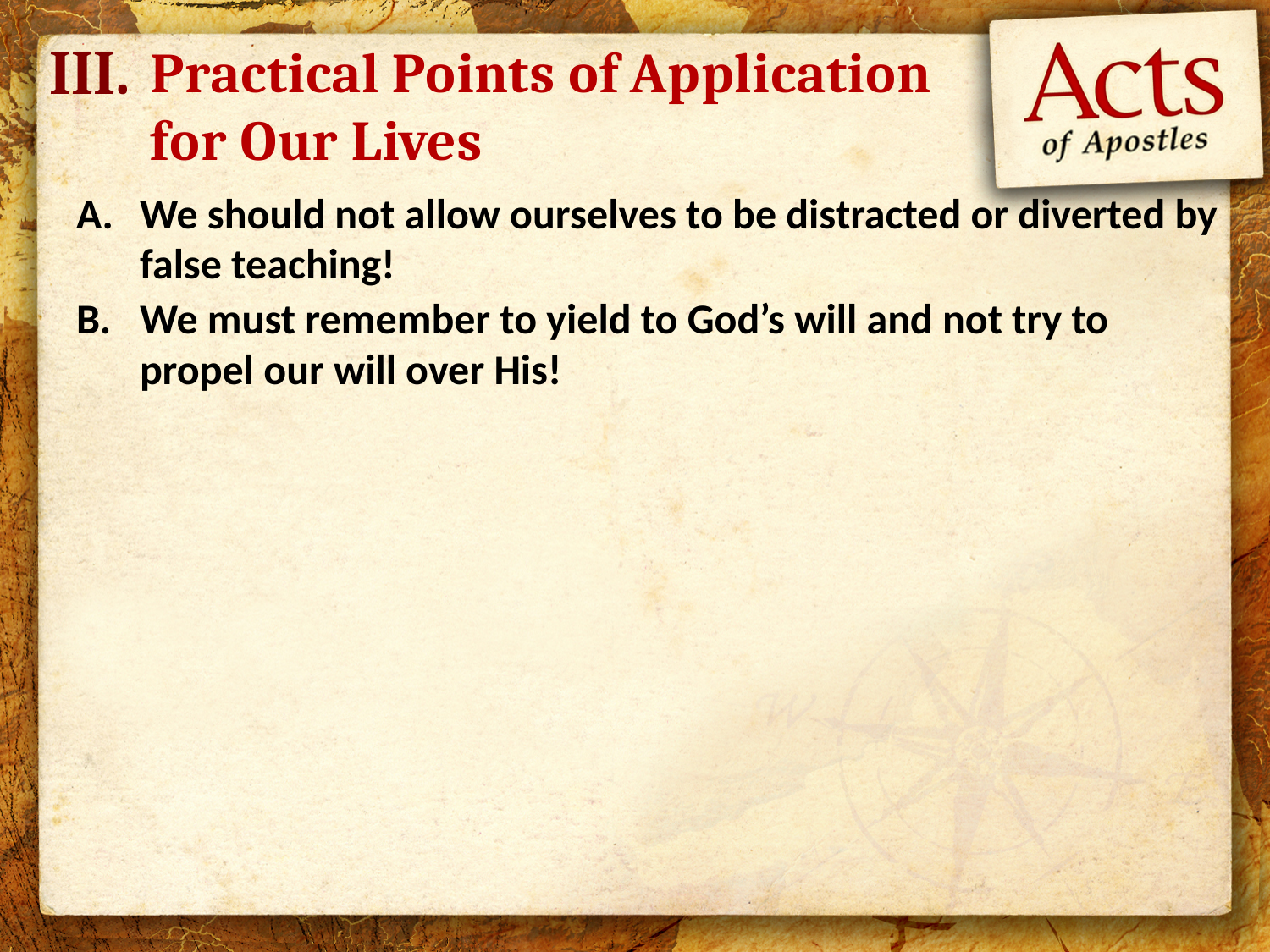

III.
# Practical Points of Application for Our Lives
We should not allow ourselves to be distracted or diverted by false teaching!
We must remember to yield to God’s will and not try to propel our will over His!